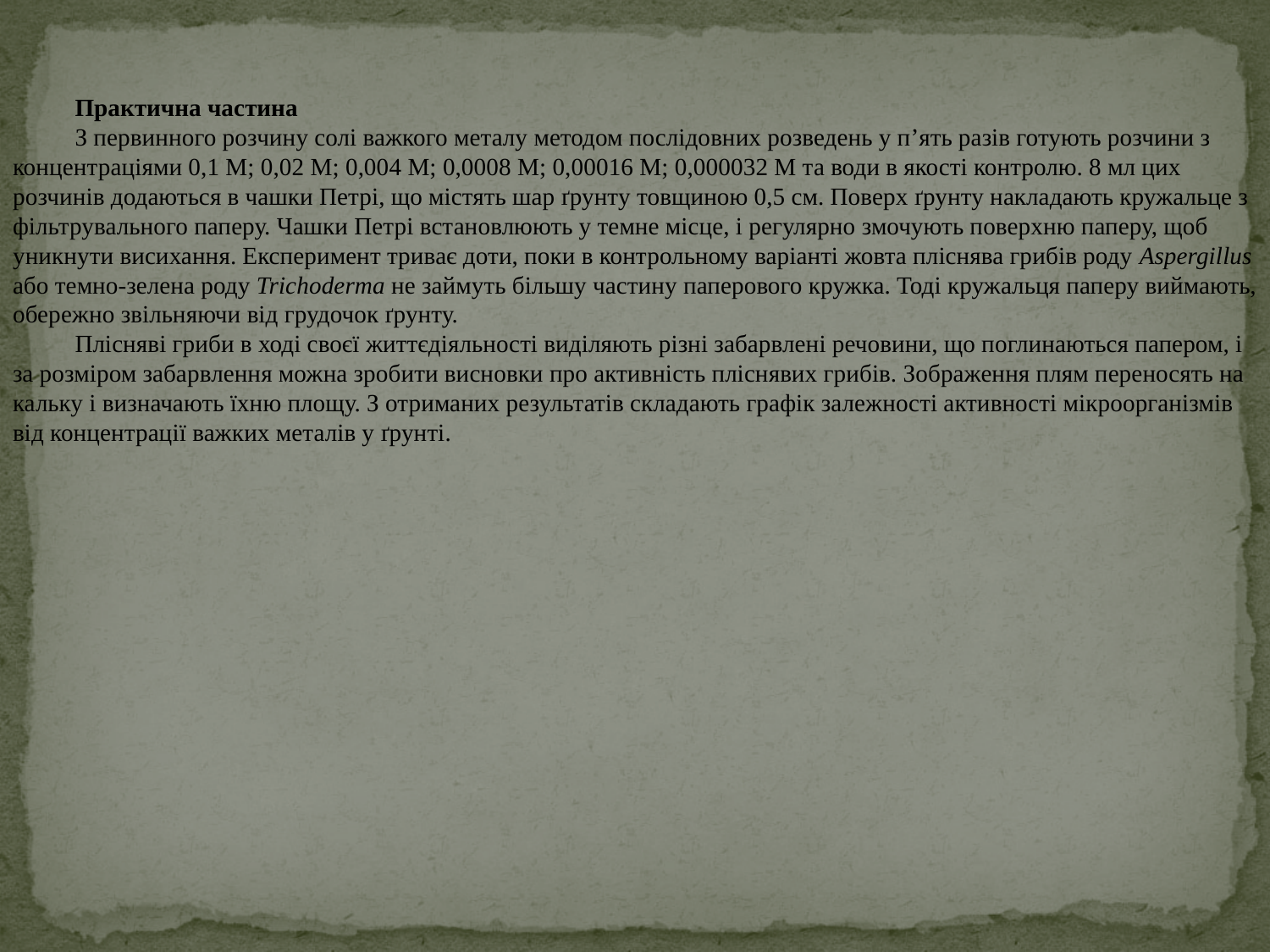

Практична частина
З первинного розчину солі важкого металу методом послідовних розведень у п’ять разів готують розчини з концентраціями 0,1 М; 0,02 М; 0,004 М; 0,0008 М; 0,00016 М; 0,000032 М та води в якості контролю. 8 мл цих розчинів додаються в чашки Петрі, що містять шар ґрунту товщиною 0,5 см. Поверх ґрунту накладають кружальце з фільтрувального паперу. Чашки Петрі встановлюють у темне місце, і регулярно змочують поверхню паперу, щоб уникнути висихання. Експеримент триває доти, поки в контрольному варіанті жовта пліснява грибів роду Aspergillus або темно-зелена роду Trichoderma не займуть більшу частину паперового кружка. Тоді кружальця паперу виймають, обережно звільняючи від грудочок ґрунту.
Плісняві гриби в ході своєї життєдіяльності виділяють різні забарвлені речовини, що поглинаються папером, і за розміром забарвлення можна зробити висновки про активність пліснявих грибів. Зображення плям переносять на кальку і визначають їхню площу. З отриманих результатів складають графік залежності активності мікроорганізмів від концентрації важких металів у ґрунті.